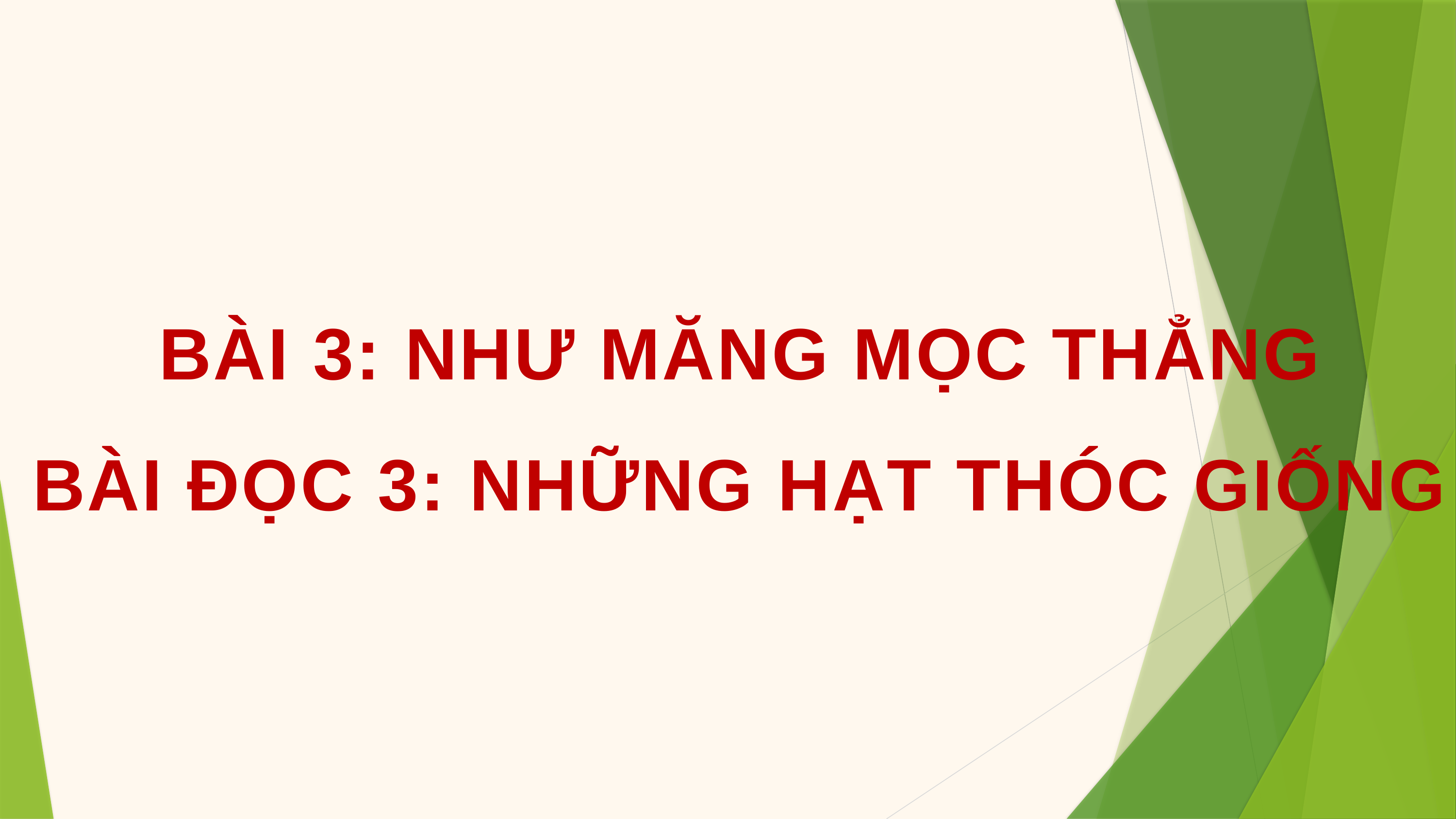

BÀI 3: NHƯ MĂNG MỌC THẲNG
BÀI ĐỌC 3: NHỮNG HẠT THÓC GIỐNG